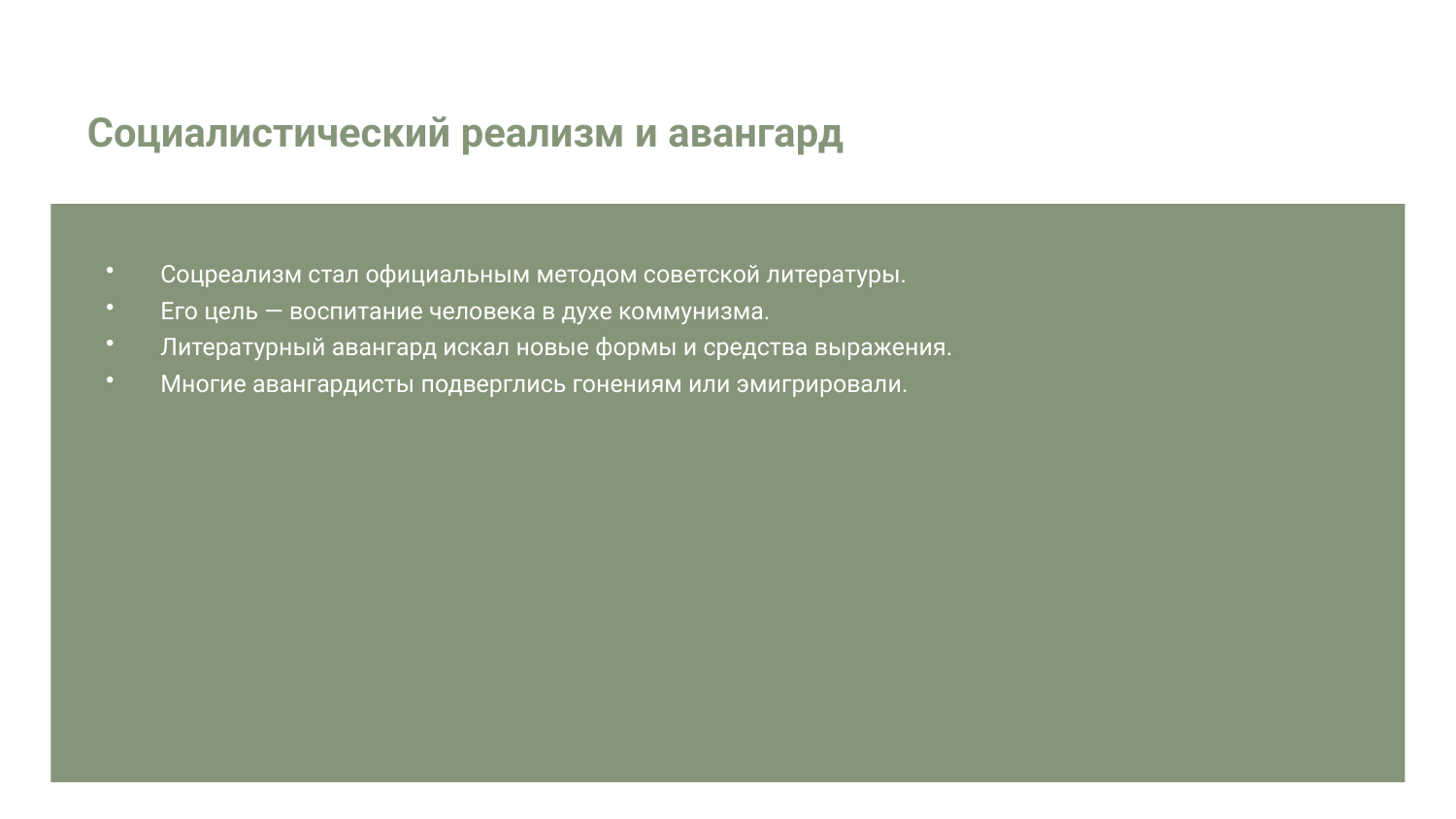

Социалистический реализм и авангард

Соцреализм стал официальным методом советской литературы.
Его цель — воспитание человека в духе коммунизма.
Литературный авангард искал новые формы и средства выражения.
Многие авангардисты подверглись гонениям или эмигрировали.